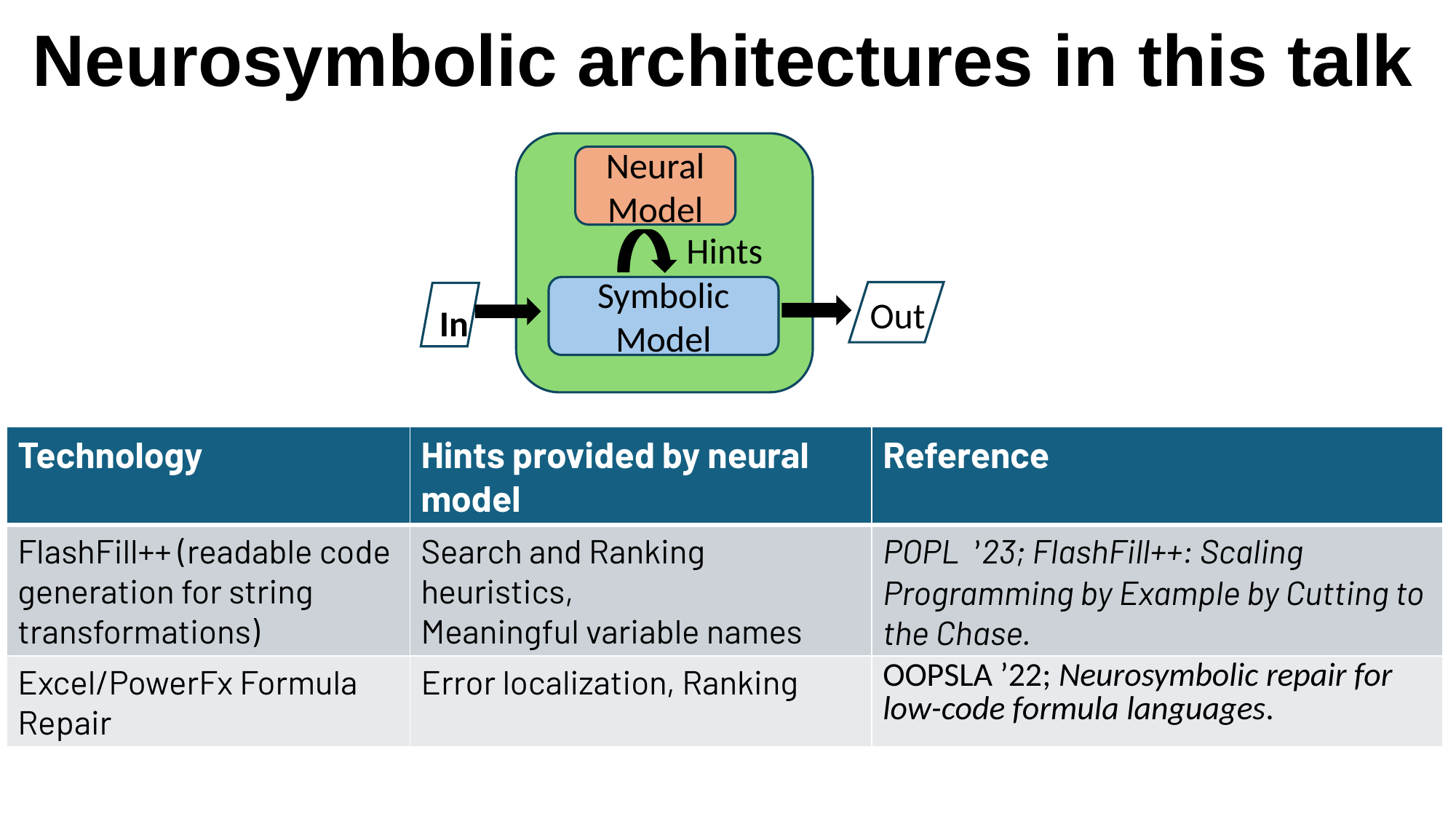

# Neurosymbolic architectures in this talk

Neural Model
Hints

Symbolic Model

Out
In

| Technology​ | Hints provided by neural model​ | Reference |
| --- | --- | --- |
| FlashFill++​ (readable code generation for string transformations) | Search and Ranking heuristics, Meaningful variable names​ | POPL ’23; FlashFill++: Scaling Programming by Example by Cutting to the Chase. |
| Excel/PowerFx Formula  Repair​ | Error localization, Ranking​ | OOPSLA ’22; Neurosymbolic repair for low-code formula languages. |
38